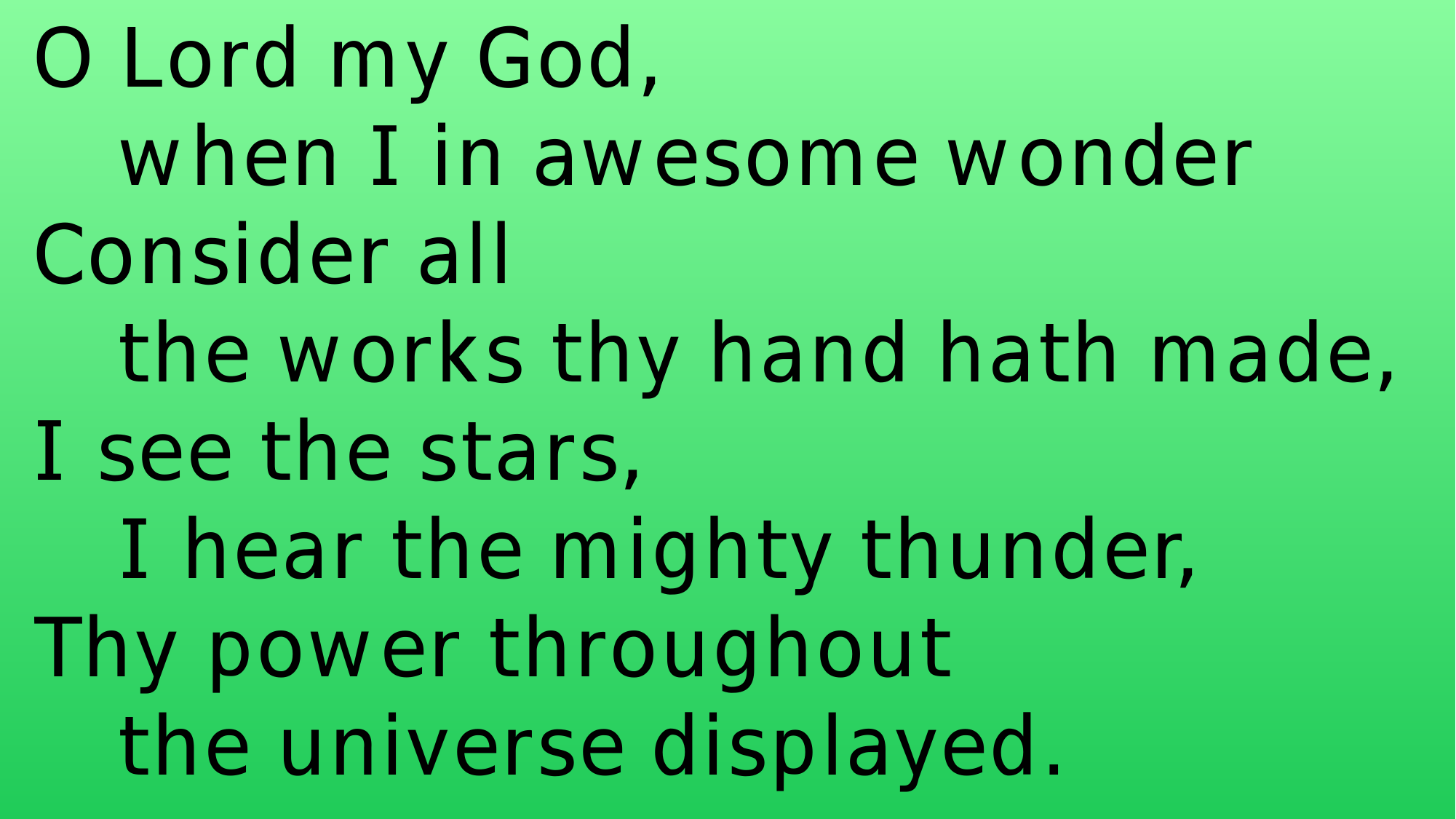

O Lord my God,
	when I in awesome wonder
 Consider all
	the works thy hand hath made,
 I see the stars,
	I hear the mighty thunder,
 Thy power throughout
	the universe displayed.